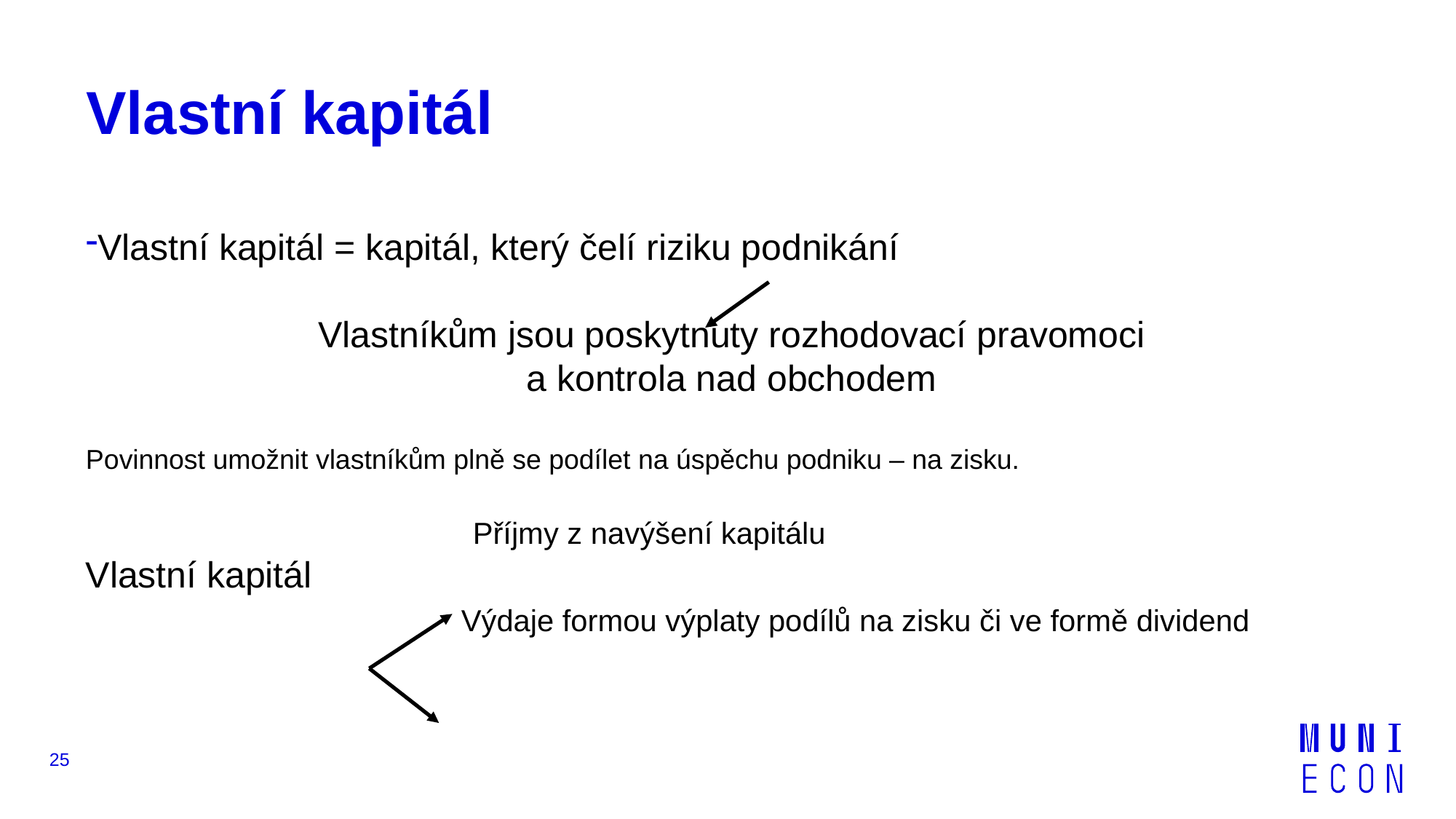

# Vlastní kapitál
Vlastní kapitál = kapitál, který čelí riziku podnikání

Vlastníkům jsou poskytnuty rozhodovací pravomoci
a kontrola nad obchodem

Povinnost umožnit vlastníkům plně se podílet na úspěchu podniku – na zisku.

			     Příjmy z navýšení kapitálu
Vlastní kapitál
                                    Výdaje formou výplaty podílů na zisku či ve formě dividend

25